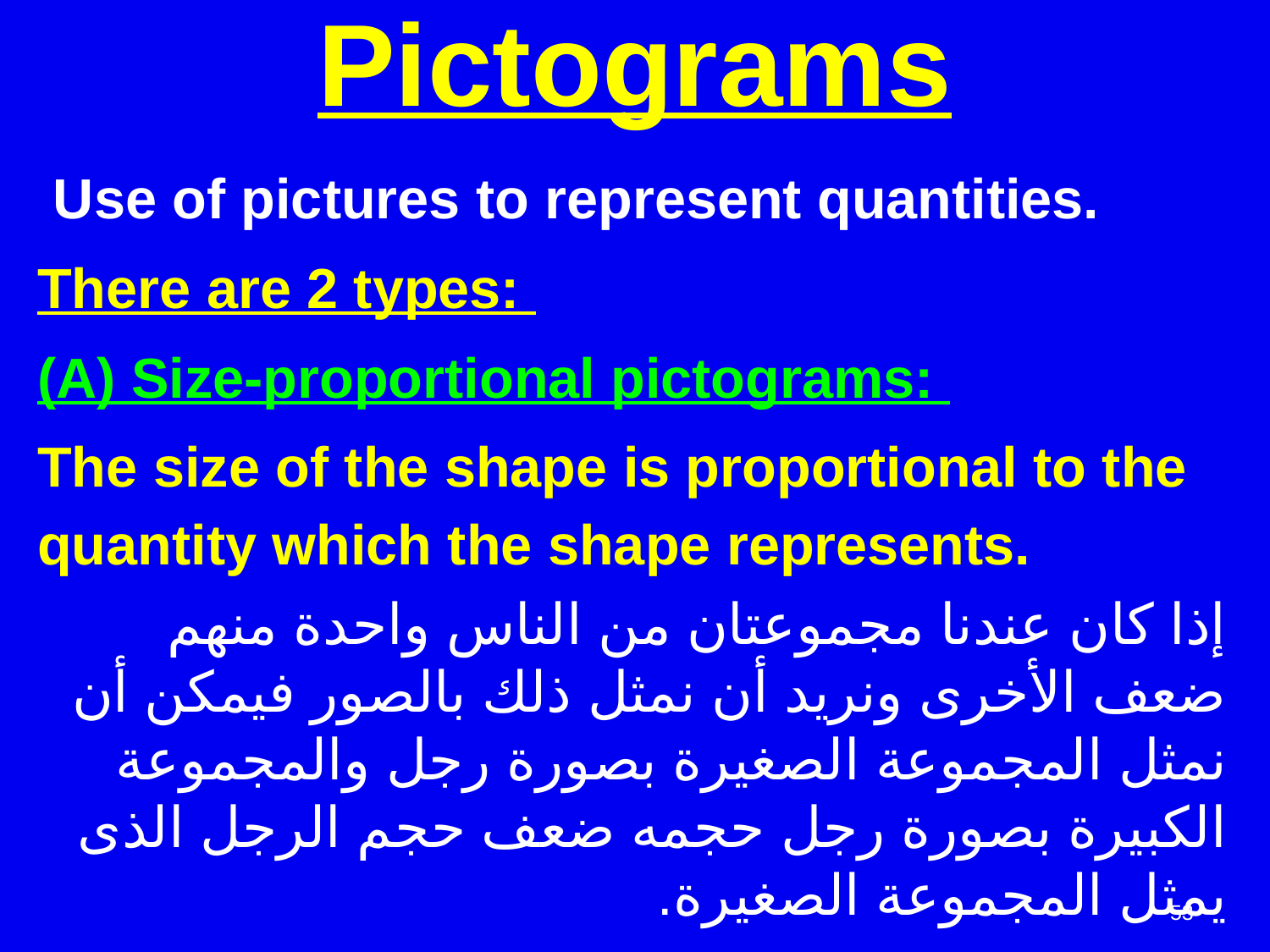

Pictograms
 Use of pictures to represent quantities.
There are 2 types:
(A) Size-proportional pictograms:
The size of the shape is proportional to the
quantity which the shape represents.
إذا كان عندنا مجموعتان من الناس واحدة منهم ضعف الأخرى ونريد أن نمثل ذلك بالصور فيمكن أن نمثل المجموعة الصغيرة بصورة رجل والمجموعة الكبيرة بصورة رجل حجمه ضعف حجم الرجل الذى يمثل المجموعة الصغيرة.
53